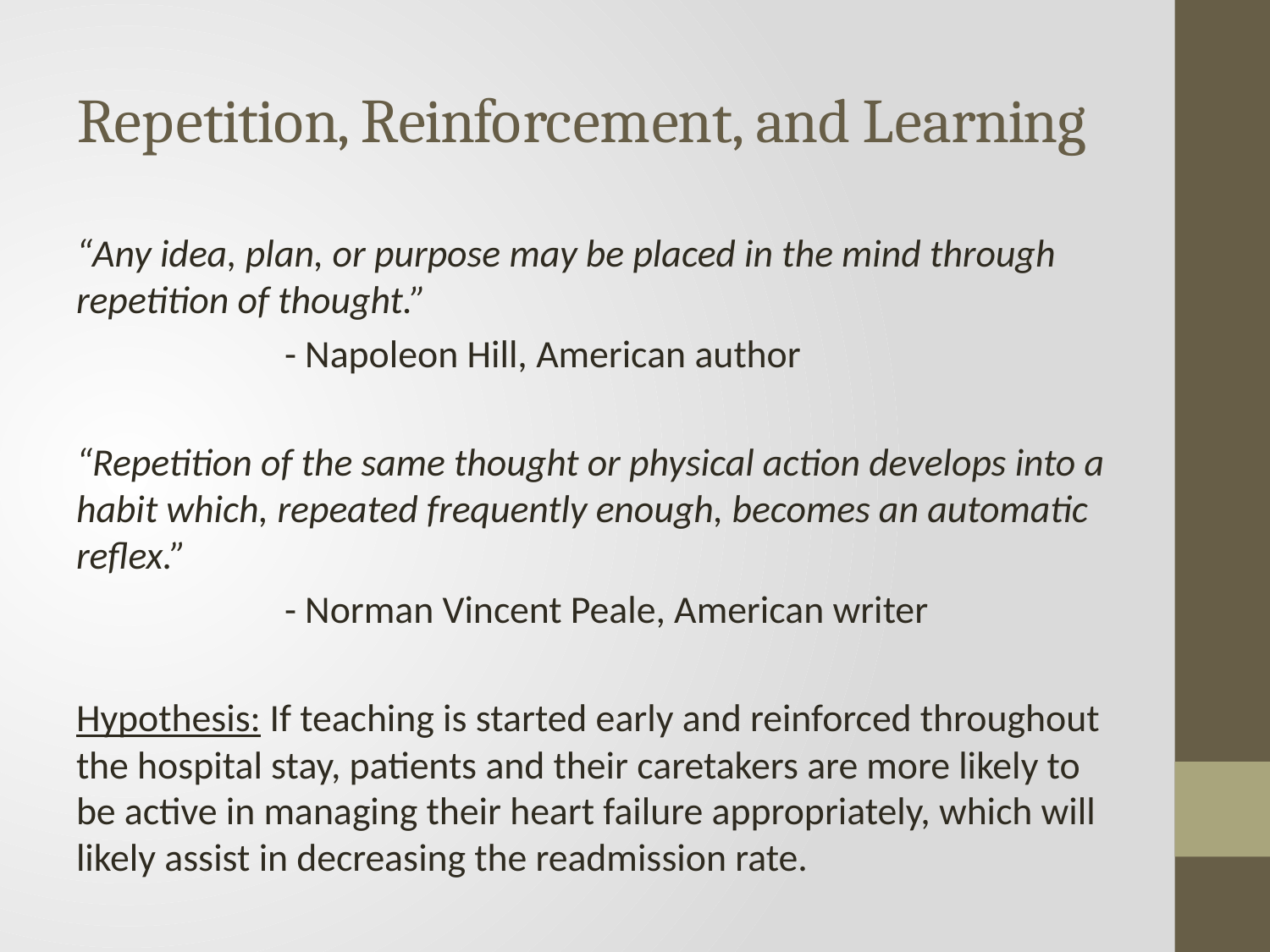

# Repetition, Reinforcement, and Learning
“Any idea, plan, or purpose may be placed in the mind through repetition of thought.”
                        - Napoleon Hill, American author

“Repetition of the same thought or physical action develops into a habit which, repeated frequently enough, becomes an automatic reflex.”
                        - Norman Vincent Peale, American writer

Hypothesis: If teaching is started early and reinforced throughout the hospital stay, patients and their caretakers are more likely to be active in managing their heart failure appropriately, which will likely assist in decreasing the readmission rate.